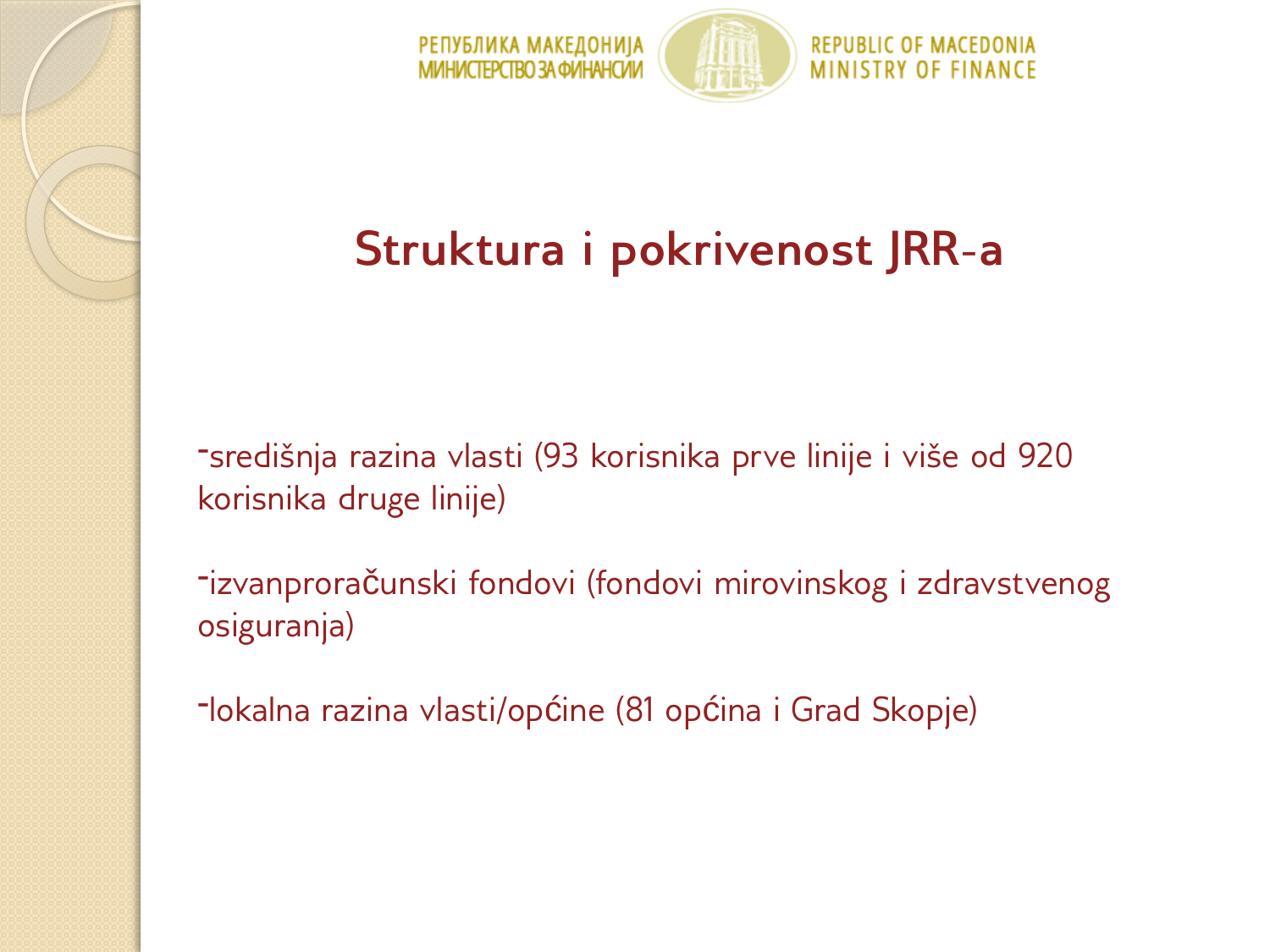

# Struktura i pokrivenost JRR-a
središnja razina vlasti (93 korisnika prve linije i više od 920 korisnika druge linije)

izvanproračunski fondovi (fondovi mirovinskog i zdravstvenog osiguranja)

lokalna razina vlasti/općine (81 općina i Grad Skopje)